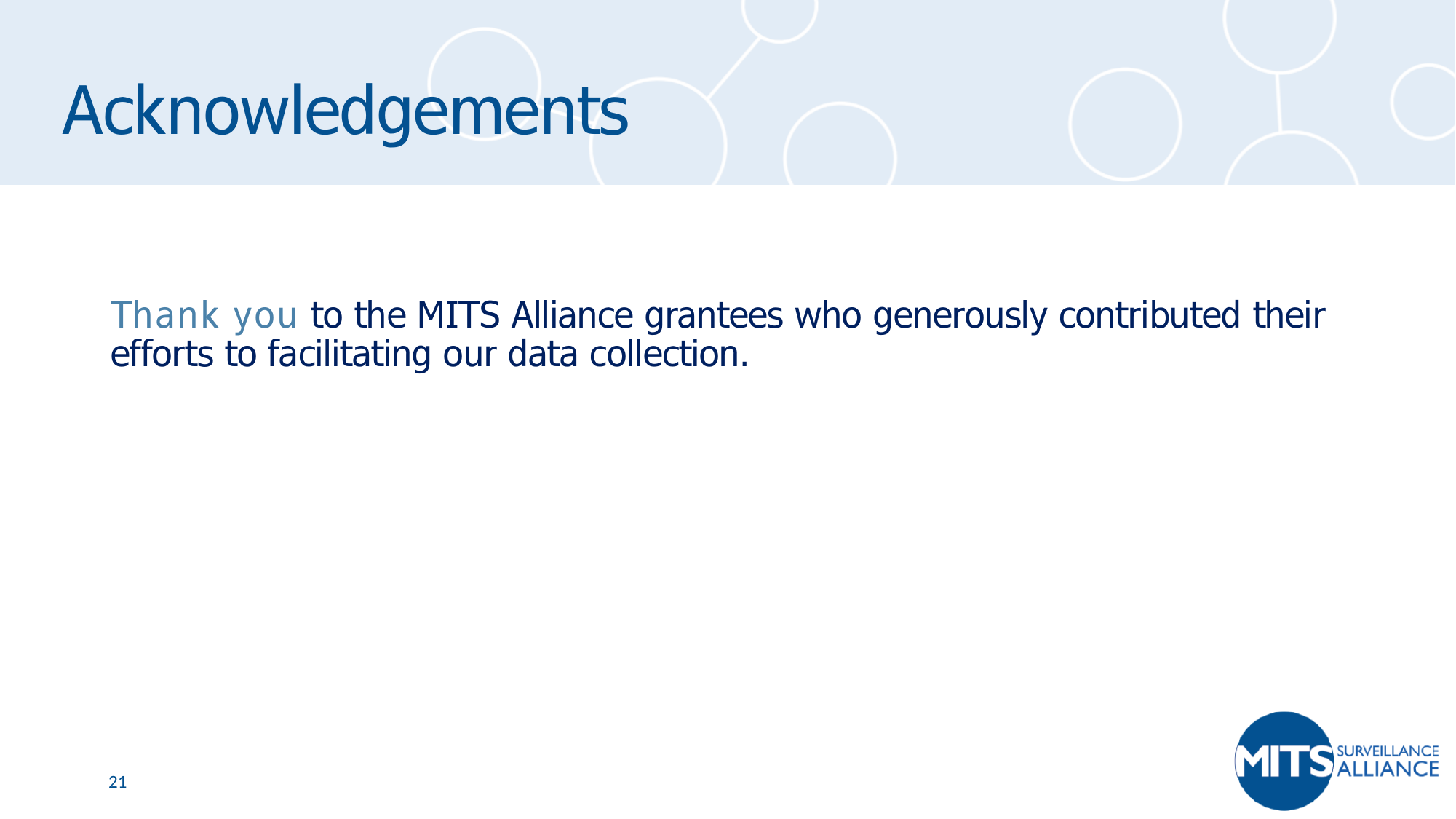

# Acknowledgements
Thank you to the MITS Alliance grantees who generously contributed their efforts to facilitating our data collection.

21